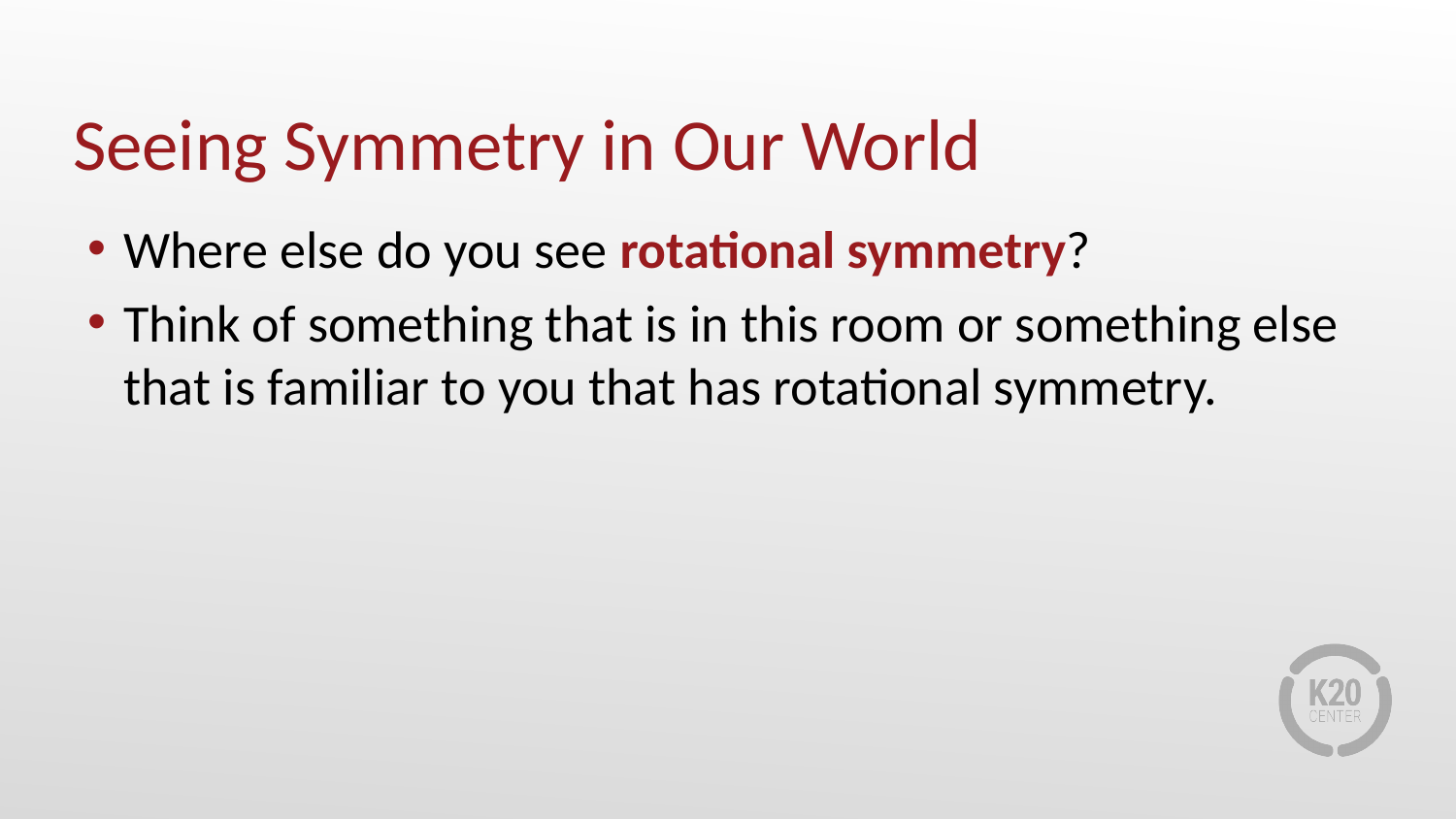

# Seeing Symmetry in Our World
Where else do you see rotational symmetry?
Think of something that is in this room or something else that is familiar to you that has rotational symmetry.